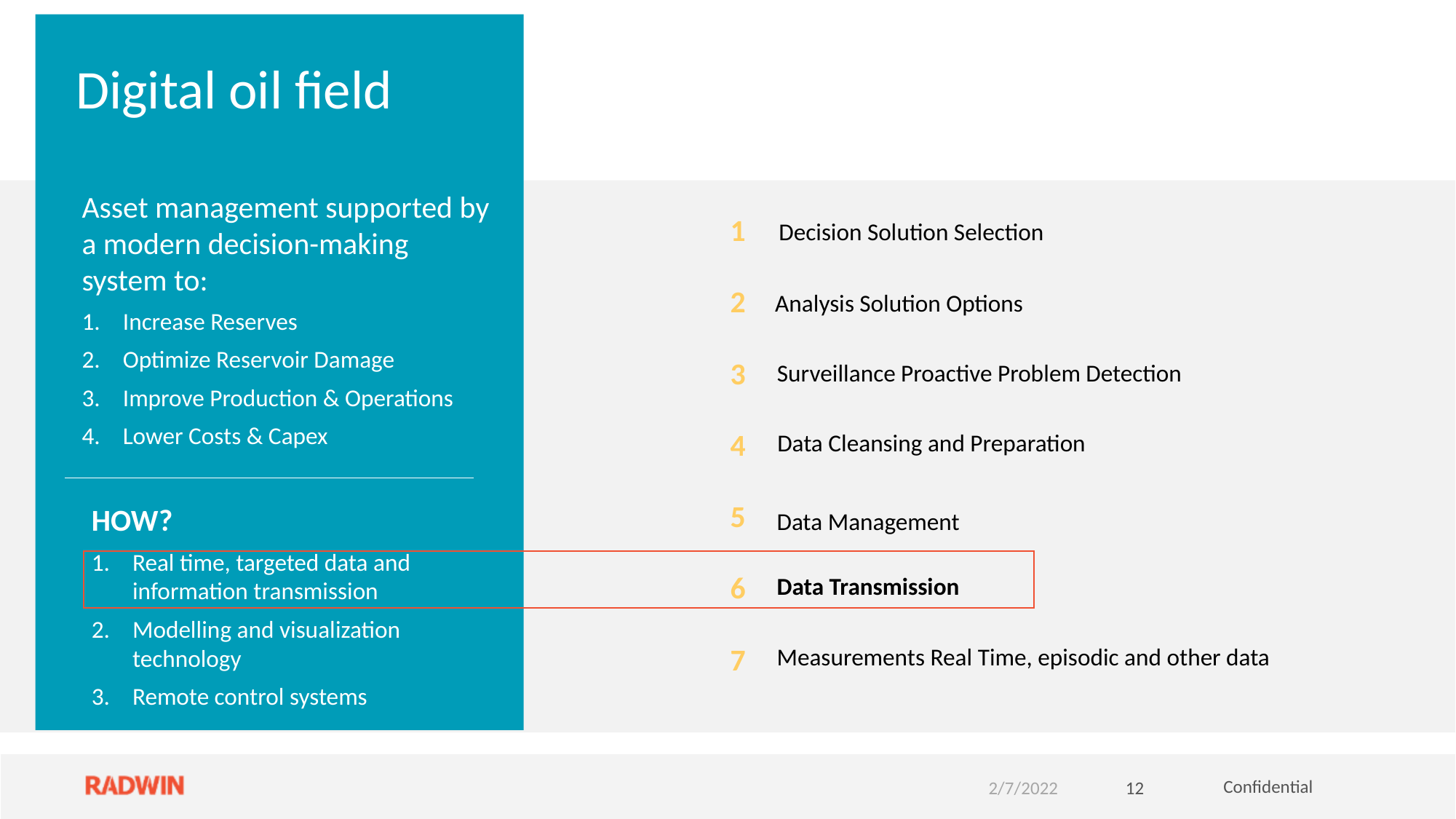

# Digital oil field

Asset management supported by a modern decision-making system to:
Increase Reserves
Optimize Reservoir Damage
Improve Production & Operations
Lower Costs & Capex
1
Decision Solution Selection
2
Analysis Solution Options
3
Surveillance Proactive Problem Detection
4
Data Cleansing and Preparation
5
Data Management
HOW?
Real time, targeted data and
information transmission
Modelling and visualization technology
Remote control systems

6
Data Transmission
7
Measurements Real Time, episodic and other data
Confidential
2/7/2022
12